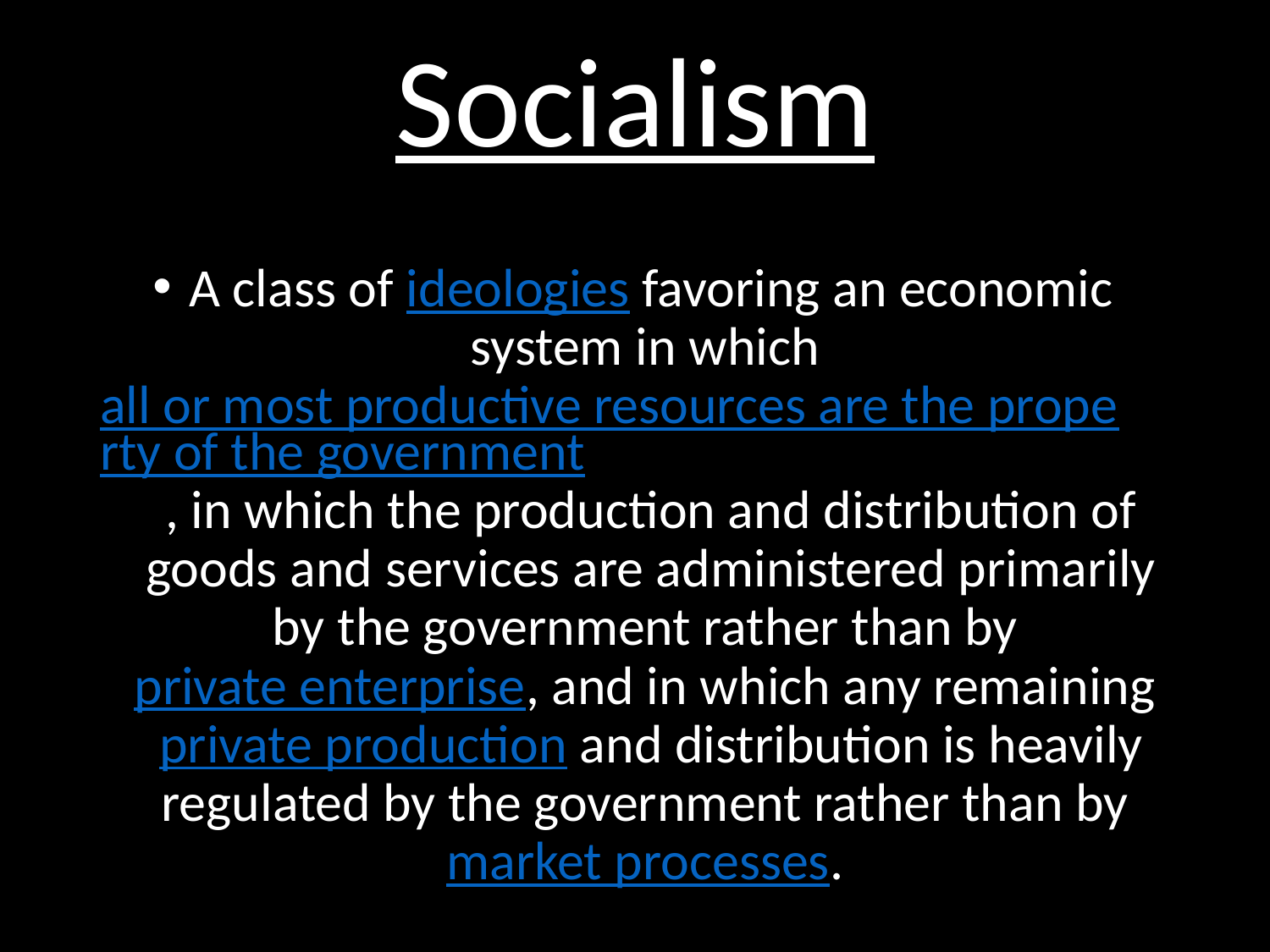

# Socialism
A class of ideologies favoring an economic system in which all or most productive resources are the property of the government, in which the production and distribution of goods and services are administered primarily by the government rather than by private enterprise, and in which any remaining private production and distribution is heavily regulated by the government rather than by market processes.